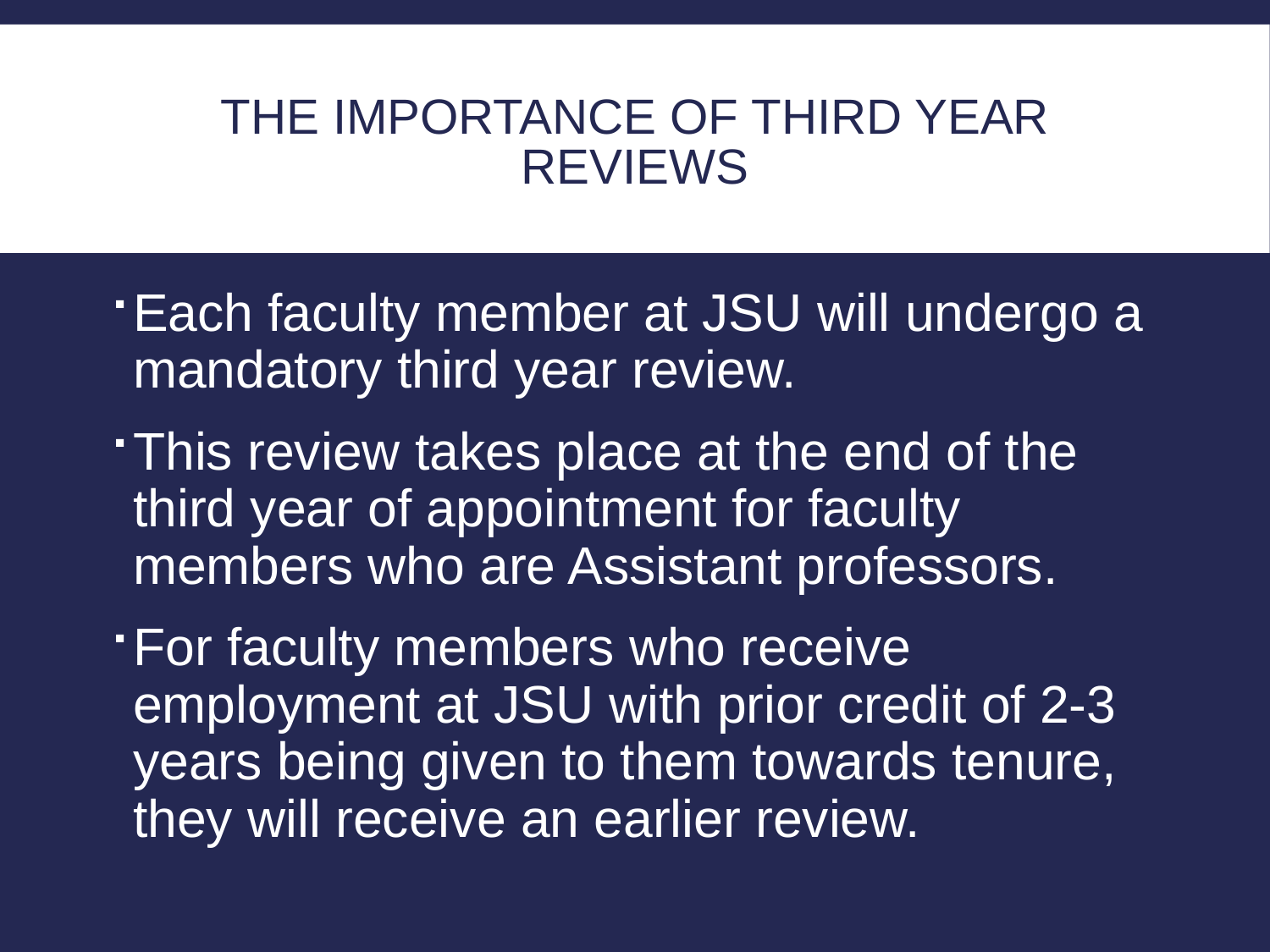

# The Importance of Third Year Reviews
Each faculty member at JSU will undergo a mandatory third year review.
This review takes place at the end of the third year of appointment for faculty members who are Assistant professors.
For faculty members who receive employment at JSU with prior credit of 2-3 years being given to them towards tenure, they will receive an earlier review.